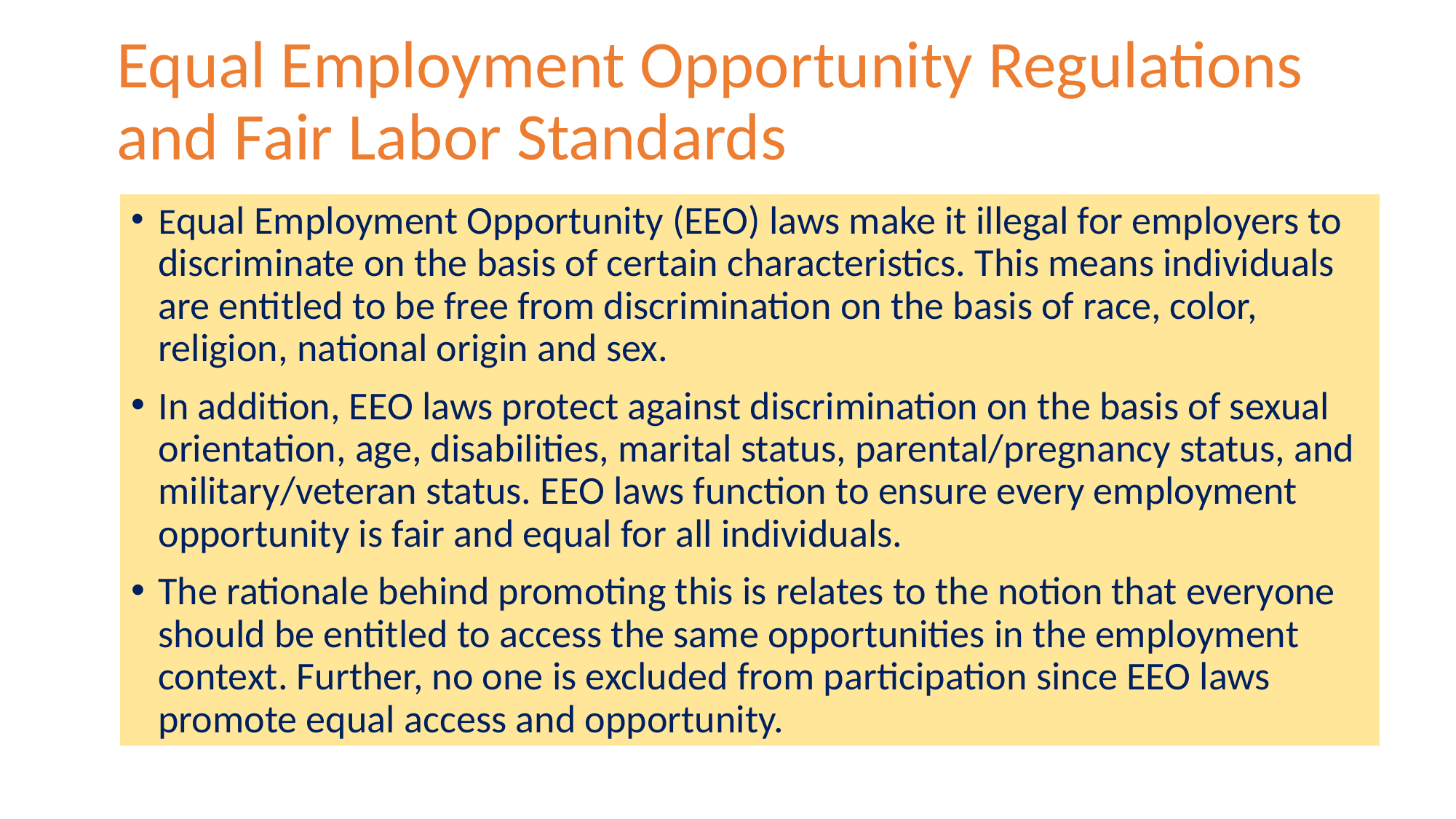

# Equal Employment Opportunity Regulations and Fair Labor Standards
Equal Employment Opportunity (EEO) laws make it illegal for employers to discriminate on the basis of certain characteristics. This means individuals are entitled to be free from discrimination on the basis of race, color, religion, national origin and sex.
In addition, EEO laws protect against discrimination on the basis of sexual orientation, age, disabilities, marital status, parental/pregnancy status, and military/veteran status. EEO laws function to ensure every employment opportunity is fair and equal for all individuals.
The rationale behind promoting this is relates to the notion that everyone should be entitled to access the same opportunities in the employment context. Further, no one is excluded from participation since EEO laws promote equal access and opportunity.